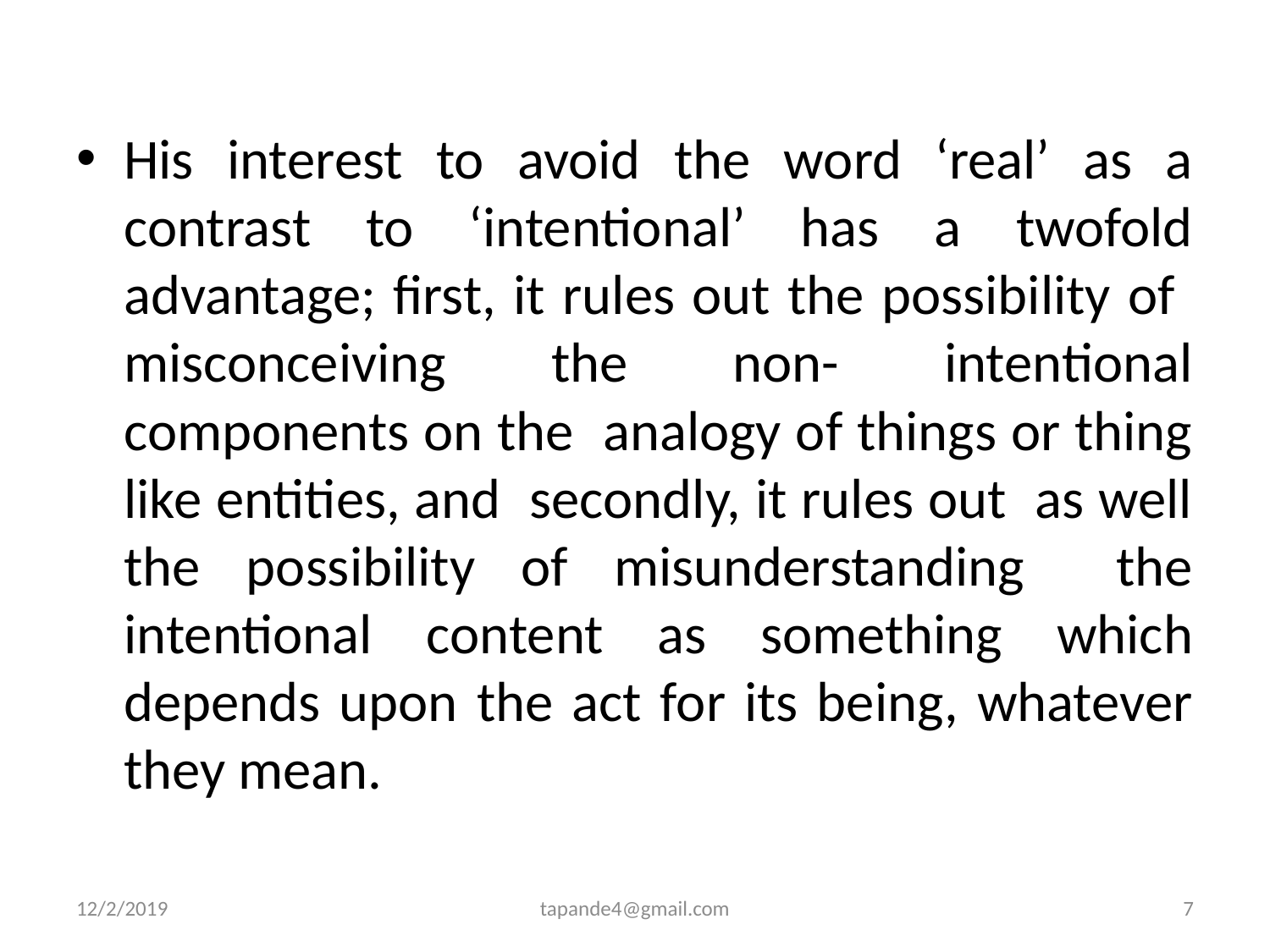

His interest to avoid the word ‘real’ as a contrast to ‘intentional’ has a twofold advantage; first, it rules out the possibility of  misconceiving the non- intentional components on the  analogy of things or thing like entities, and  secondly, it rules out  as well the possibility of misunderstanding  the intentional content as something which depends upon the act for its being, whatever they mean.
12/2/2019
tapande4@gmail.com
7